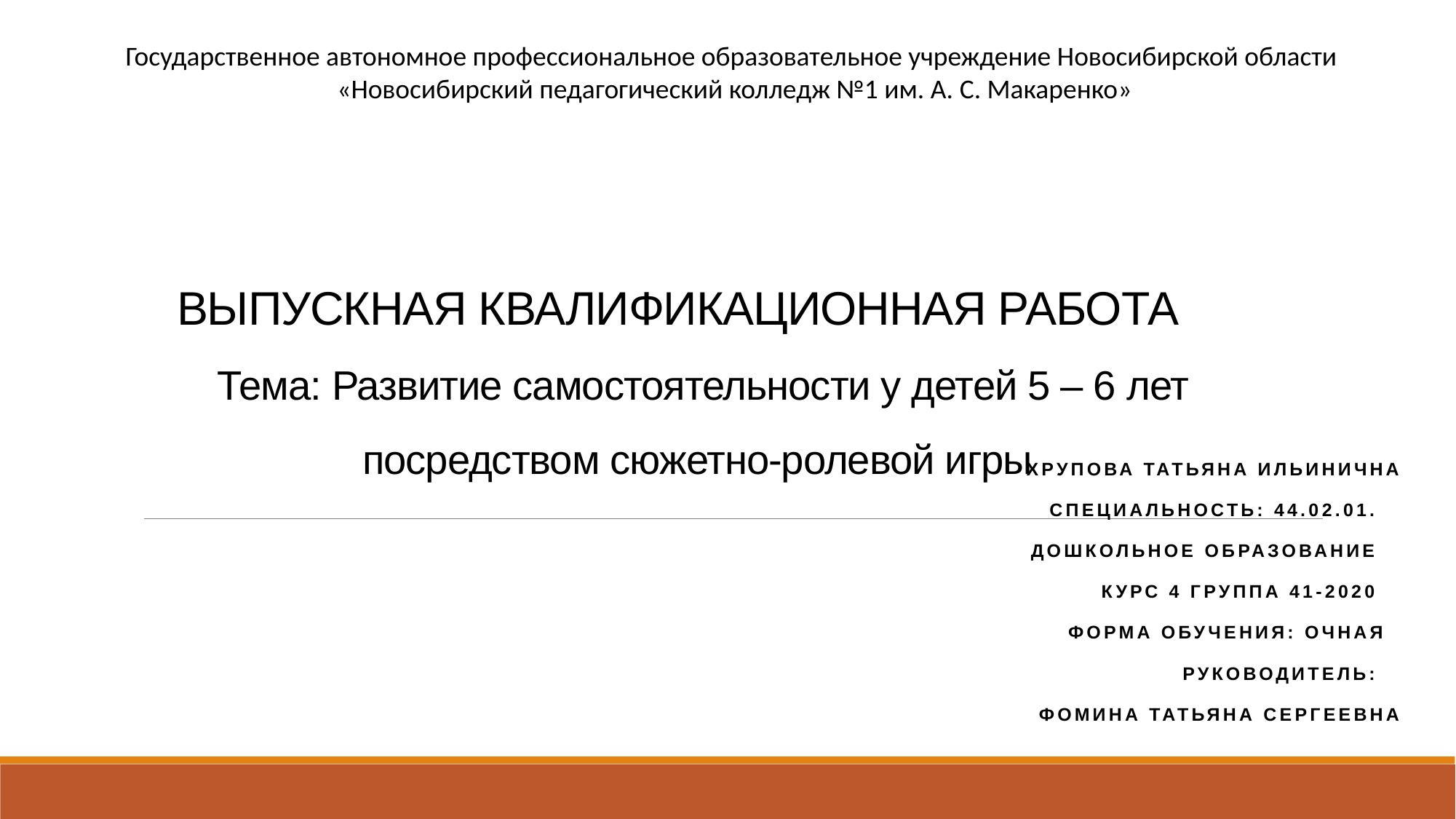

Государственное автономное профессиональное образовательное учреждение Новосибирской области
 «Новосибирский педагогический колледж №1 им. А. С. Макаренко»
# ВЫПУСКНАЯ КВАЛИФИКАЦИОННАЯ РАБОТА Тема: Развитие самостоятельности у детей 5 – 6 лет посредством сюжетно-ролевой игры
Хрупова Татьяна Ильинична
Специальность: 44.02.01.
Дошкольное образование
Курс 4 группа 41-2020
Форма обучения: очная
Руководитель:
Фомина Татьяна Сергеевна